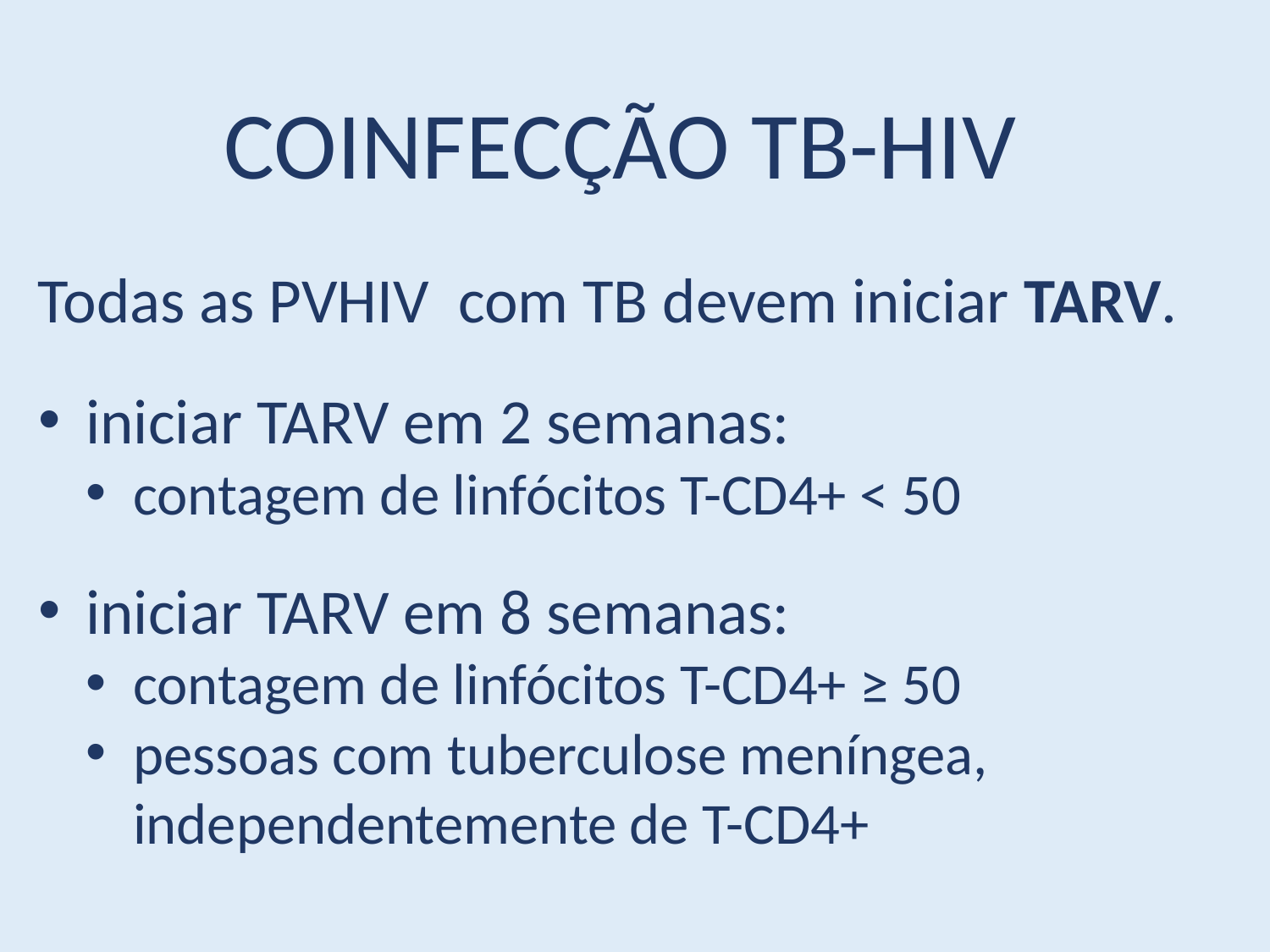

COINFECÇÃO TB-HIV
Todas as PVHIV  com TB devem iniciar TARV.

iniciar TARV em 2 semanas:
contagem de linfócitos T-CD4+ < 50

iniciar TARV em 8 semanas:
contagem de linfócitos T-CD4+ ≥ 50
pessoas com tuberculose meníngea, independentemente de T-CD4+